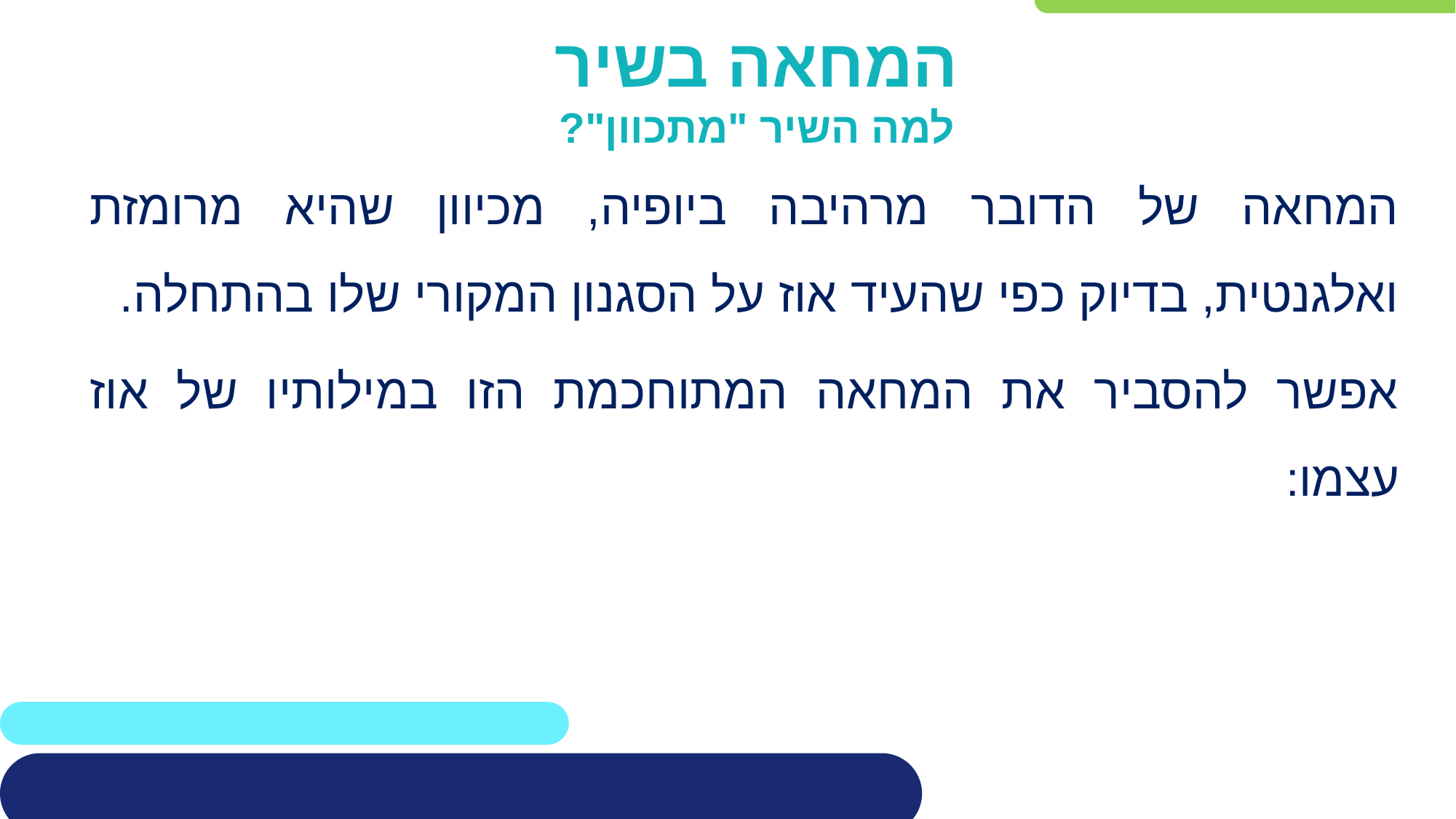

# המחאה בשיר למה השיר "מתכוון"?
המחאה של הדובר מרהיבה ביופיה, מכיוון שהיא מרומזת ואלגנטית, בדיוק כפי שהעיד אוז על הסגנון המקורי שלו בהתחלה.
אפשר להסביר את המחאה המתוחכמת הזו במילותיו של אוז עצמו: